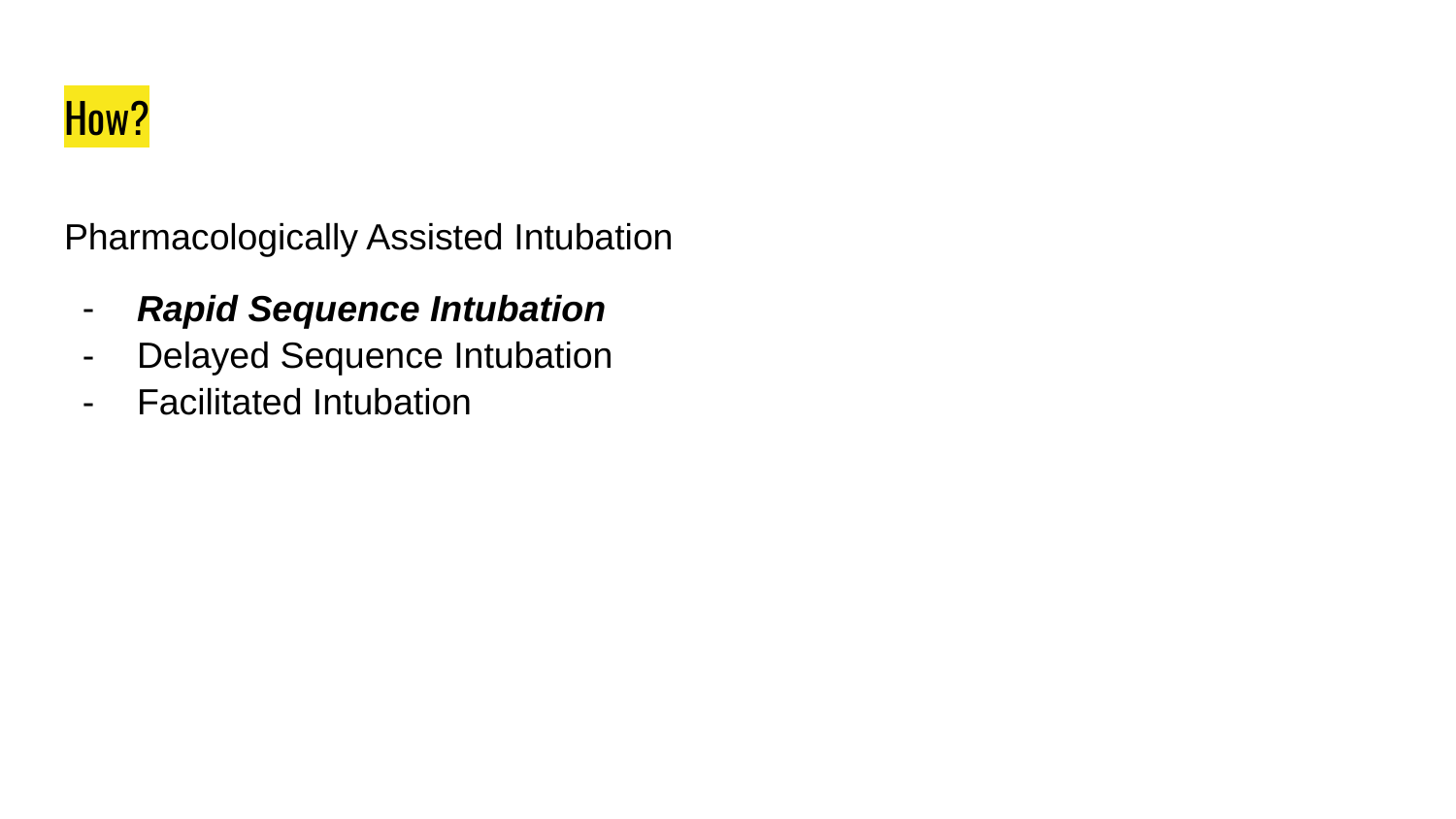

# How?
Pharmacologically Assisted Intubation
Rapid Sequence Intubation
Delayed Sequence Intubation
Facilitated Intubation